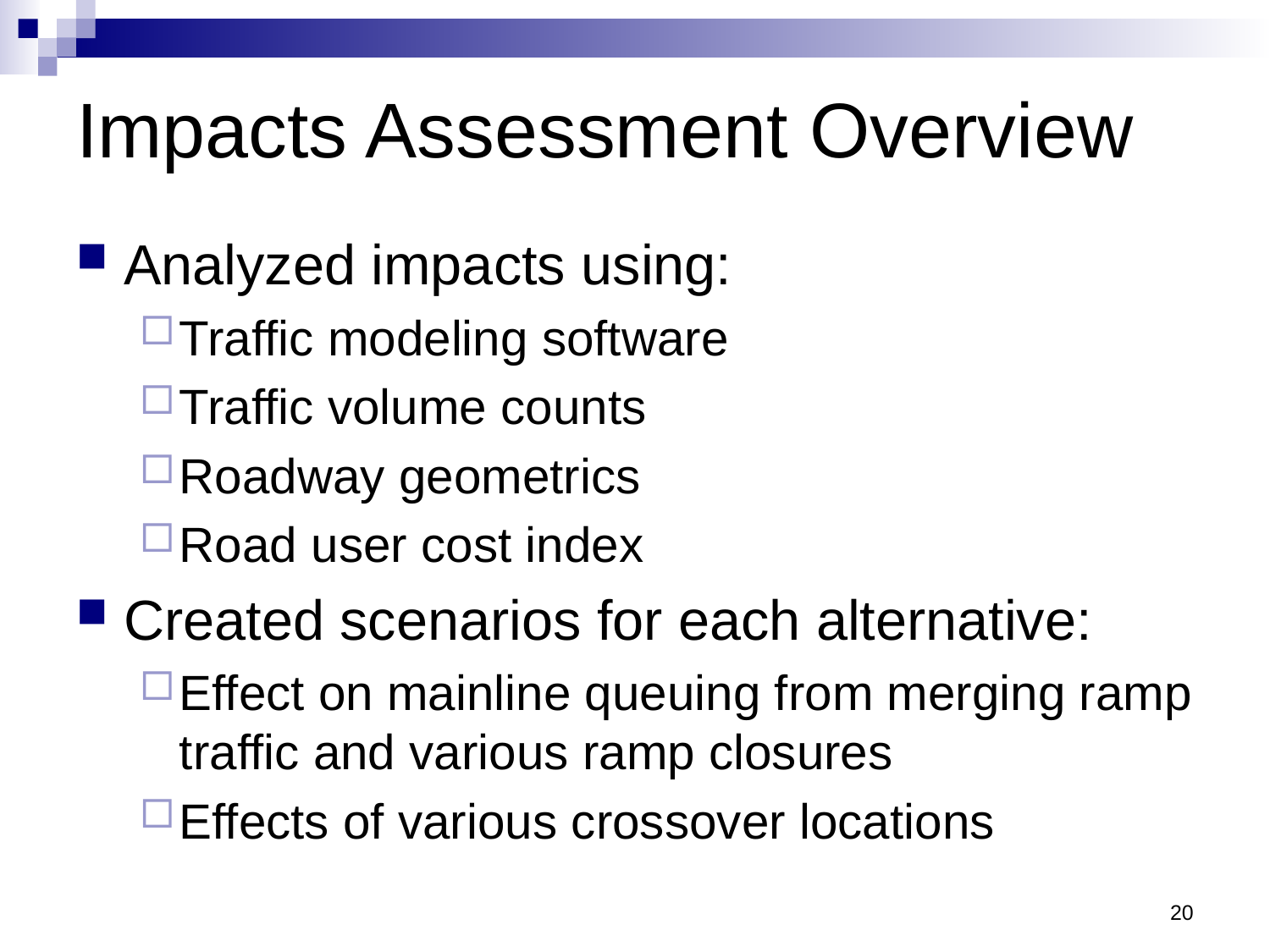

# Impacts Assessment Overview
Analyzed impacts using:
Traffic modeling software
Traffic volume counts
Roadway geometrics
Road user cost index
Created scenarios for each alternative:
Effect on mainline queuing from merging ramp traffic and various ramp closures
Effects of various crossover locations
20